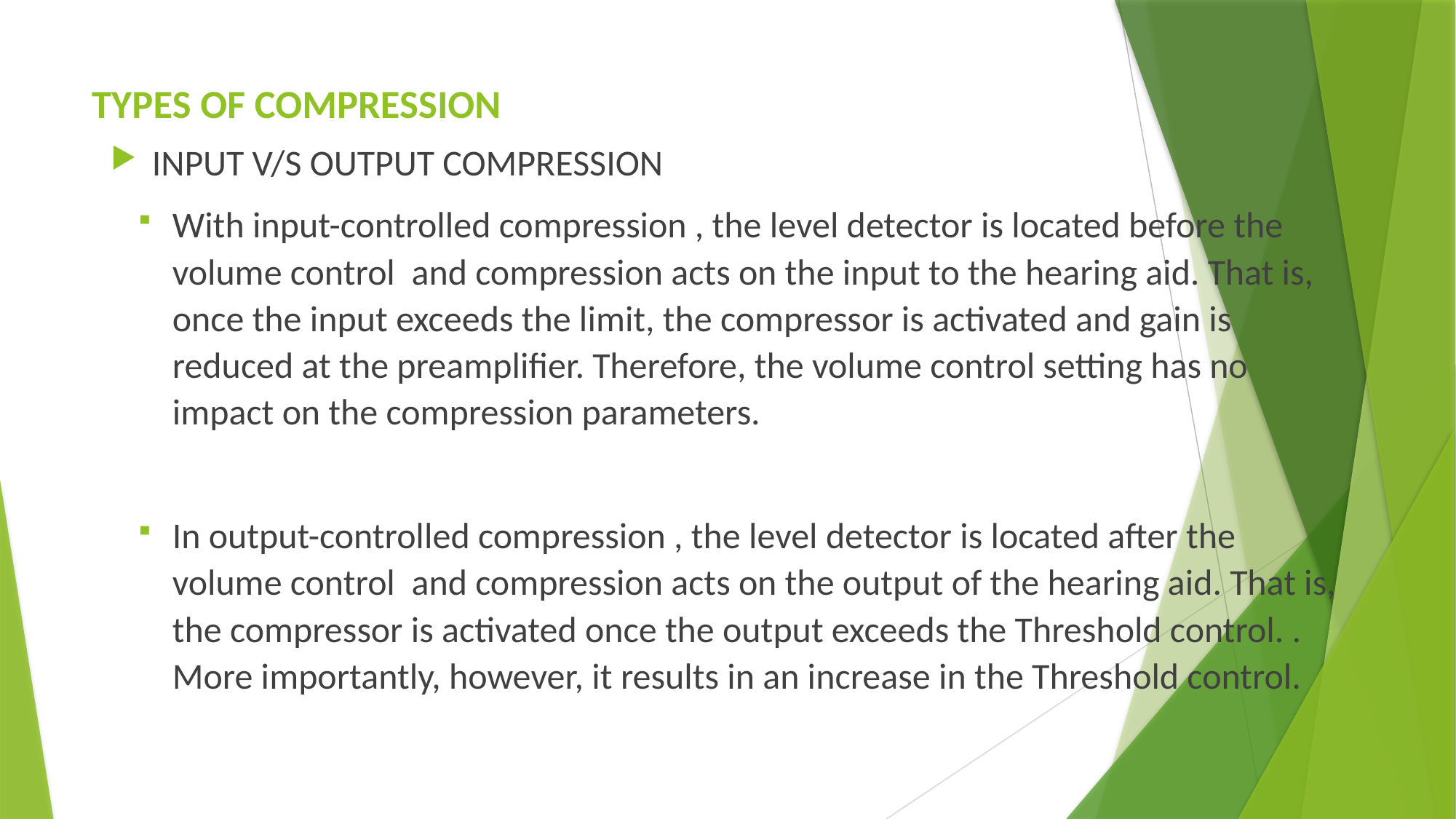

# TYPES OF COMPRESSION
INPUT V/S OUTPUT COMPRESSION
With input-controlled compression , the level detector is located before the volume control  and compression acts on the input to the hearing aid. That is, once the input exceeds the limit, the compressor is activated and gain is reduced at the preamplifier. Therefore, the volume control setting has no impact on the compression parameters.

In output-controlled compression , the level detector is located after the volume control  and compression acts on the output of the hearing aid. That is, the compressor is activated once the output exceeds the Threshold control. . More importantly, however, it results in an increase in the Threshold control.